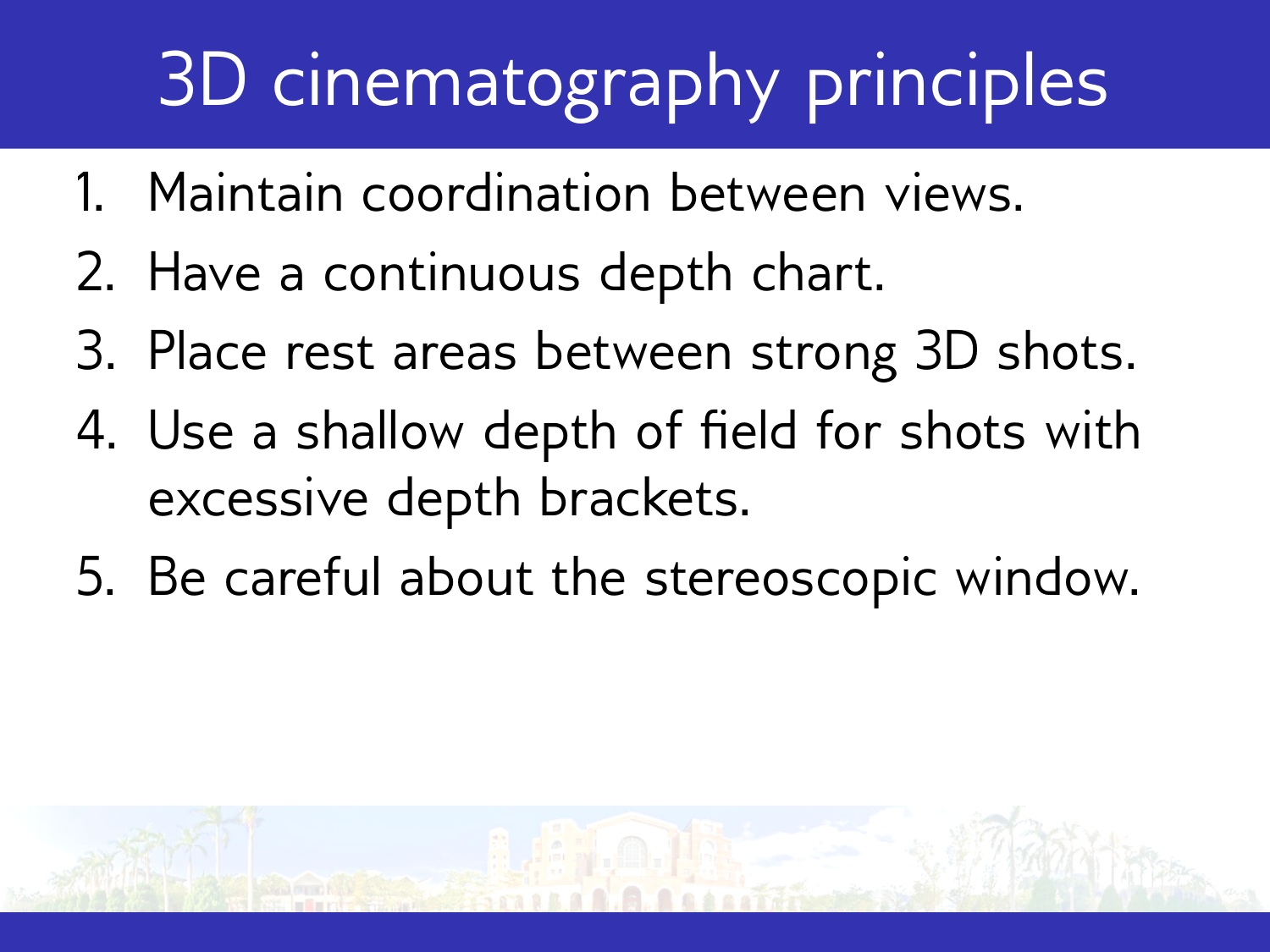

# 3D cinematography principles
Maintain coordination between views.
Have a continuous depth chart.
Place rest areas between strong 3D shots.
Use a shallow depth of field for shots with excessive depth brackets.
Be careful about the stereoscopic window.